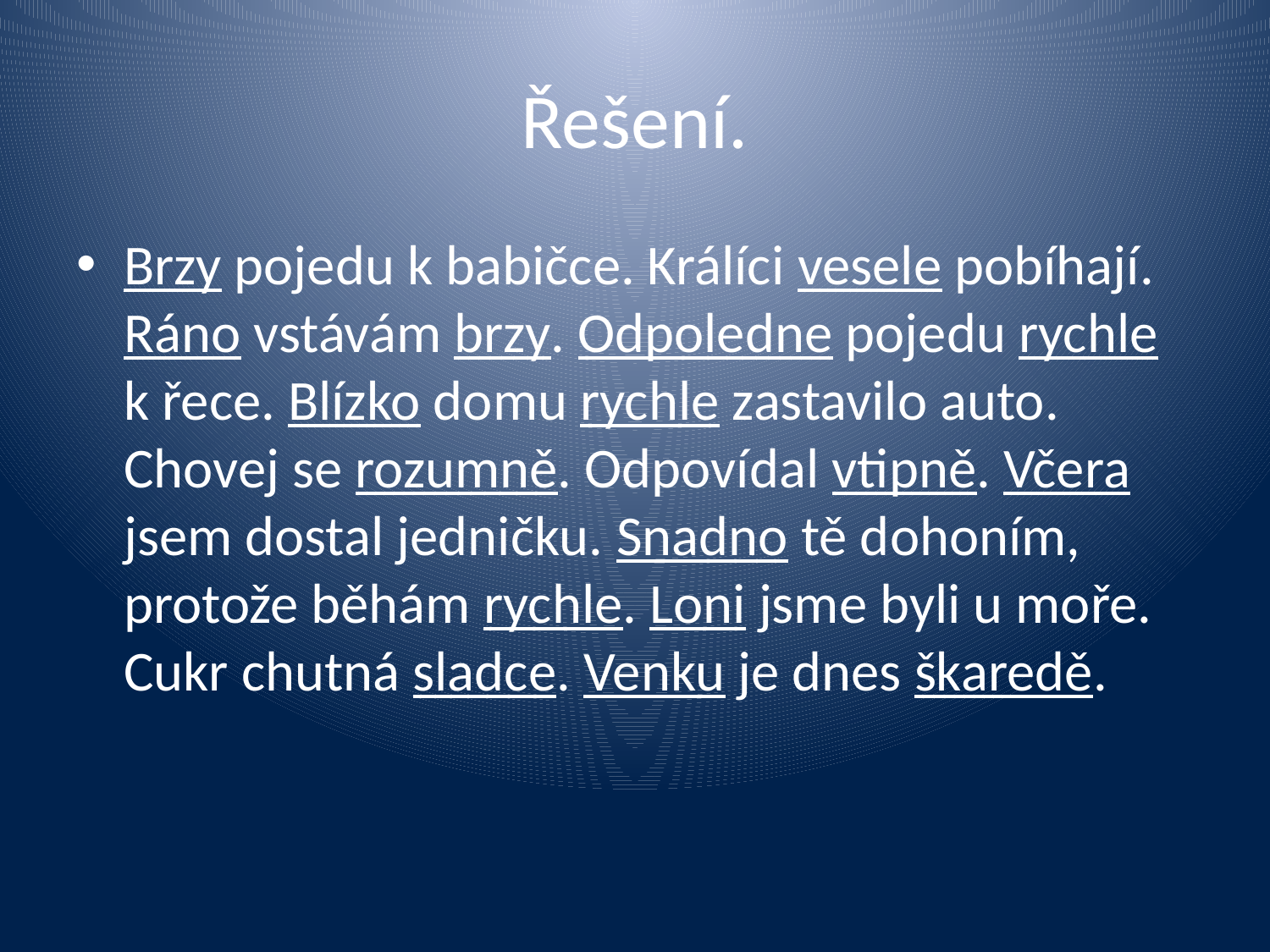

# Řešení.
Brzy pojedu k babičce. Králíci vesele pobíhají. Ráno vstávám brzy. Odpoledne pojedu rychle k řece. Blízko domu rychle zastavilo auto. Chovej se rozumně. Odpovídal vtipně. Včera jsem dostal jedničku. Snadno tě dohoním, protože běhám rychle. Loni jsme byli u moře. Cukr chutná sladce. Venku je dnes škaredě.